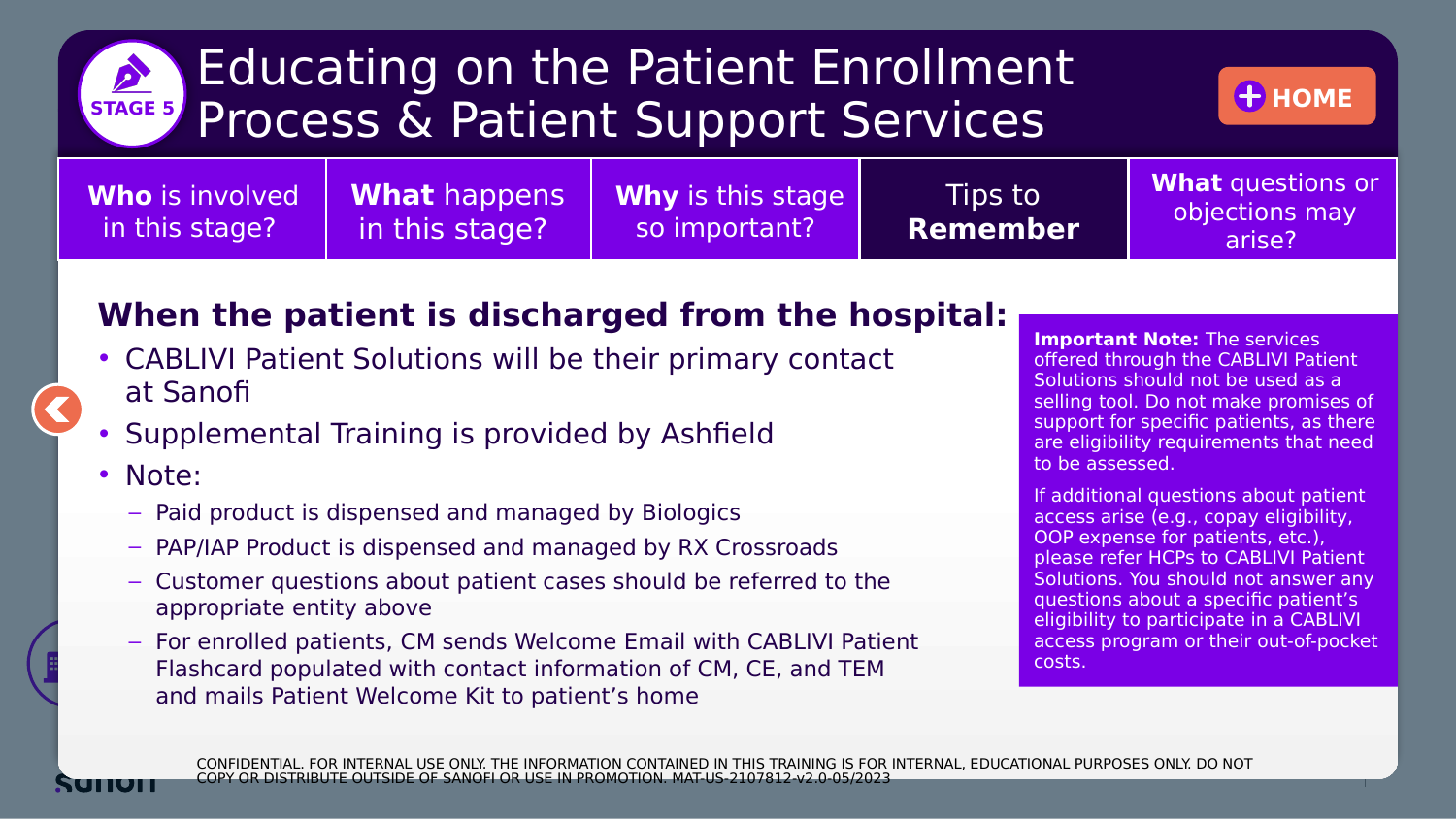

# Educating on the Patient Enrollment Process & Patient Support Services
Who is involved in this stage?
What happens in this stage?
Why is this stage so important?
Tips to
Remember
What questions or objections may arise?
When the patient is discharged from the hospital:
CABLIVI Patient Solutions will be their primary contact
at Sanofi
Supplemental Training is provided by Ashfield
Note:
Paid product is dispensed and managed by Biologics
PAP/IAP Product is dispensed and managed by RX Crossroads
Customer questions about patient cases should be referred to the appropriate entity above
For enrolled patients, CM sends Welcome Email with CABLIVI Patient Flashcard populated with contact information of CM, CE, and TEM
and mails Patient Welcome Kit to patient’s home
Important Note: The services offered through the CABLIVI Patient Solutions should not be used as a selling tool. Do not make promises of support for specific patients, as there are eligibility requirements that need to be assessed.
If additional questions about patient access arise (e.g., copay eligibility,
OOP expense for patients, etc.), please refer HCPs to CABLIVI Patient Solutions. You should not answer any questions about a specific patient’s eligibility to participate in a CABLIVI access program or their out-of-pocket costs.

CONFIDENTIAL. FOR INTERNAL USE ONLY. THE INFORMATION CONTAINED IN THIS TRAINING IS FOR INTERNAL, EDUCATIONAL PURPOSES ONLY. DO NOT COPY OR DISTRIBUTE OUTSIDE OF SANOFI OR USE IN PROMOTION. MAT-US-2107812-v2.0-05/2023